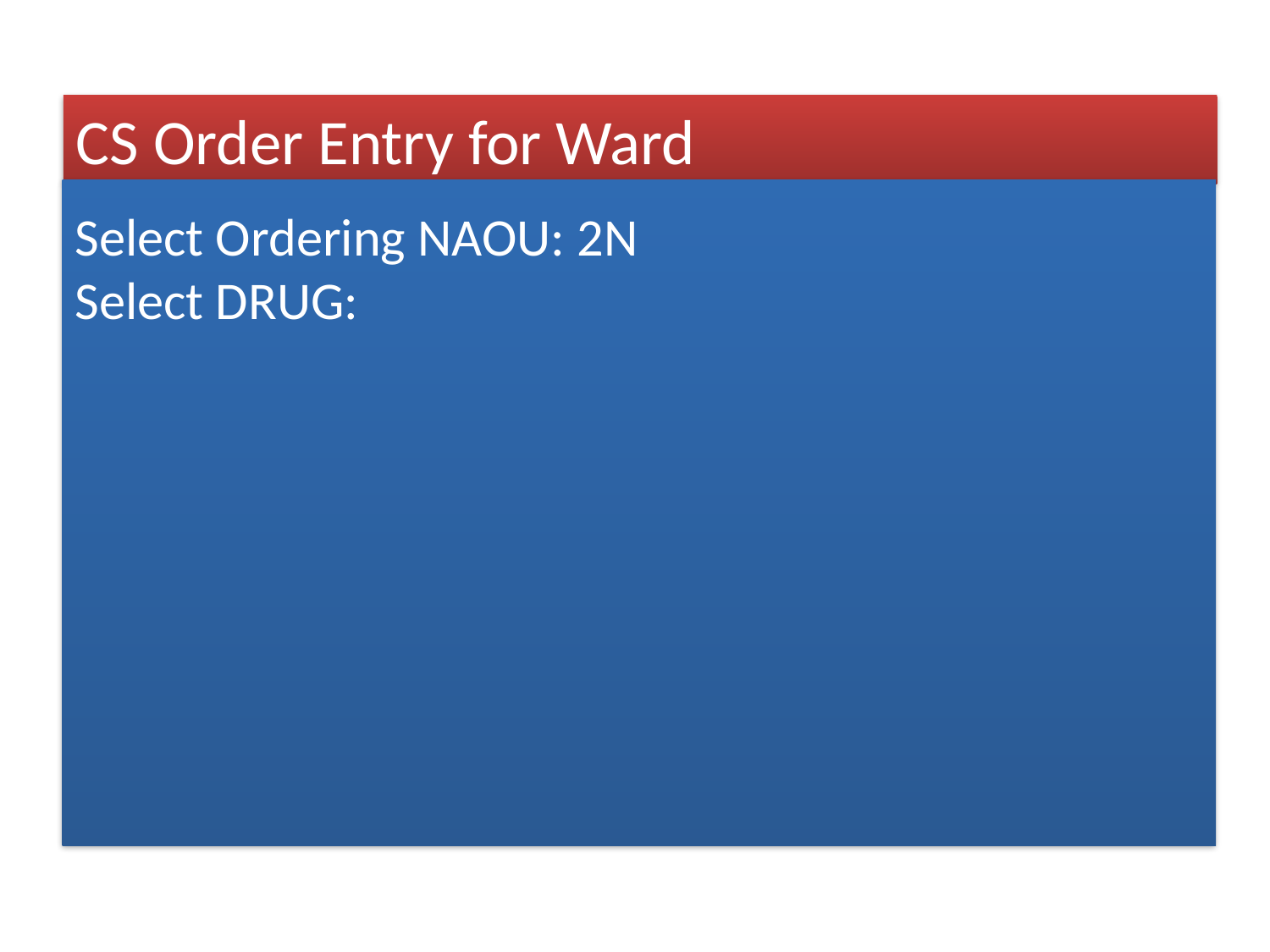

CS Order Entry for Ward

Select Ordering NAOU: 2N
Select DRUG: